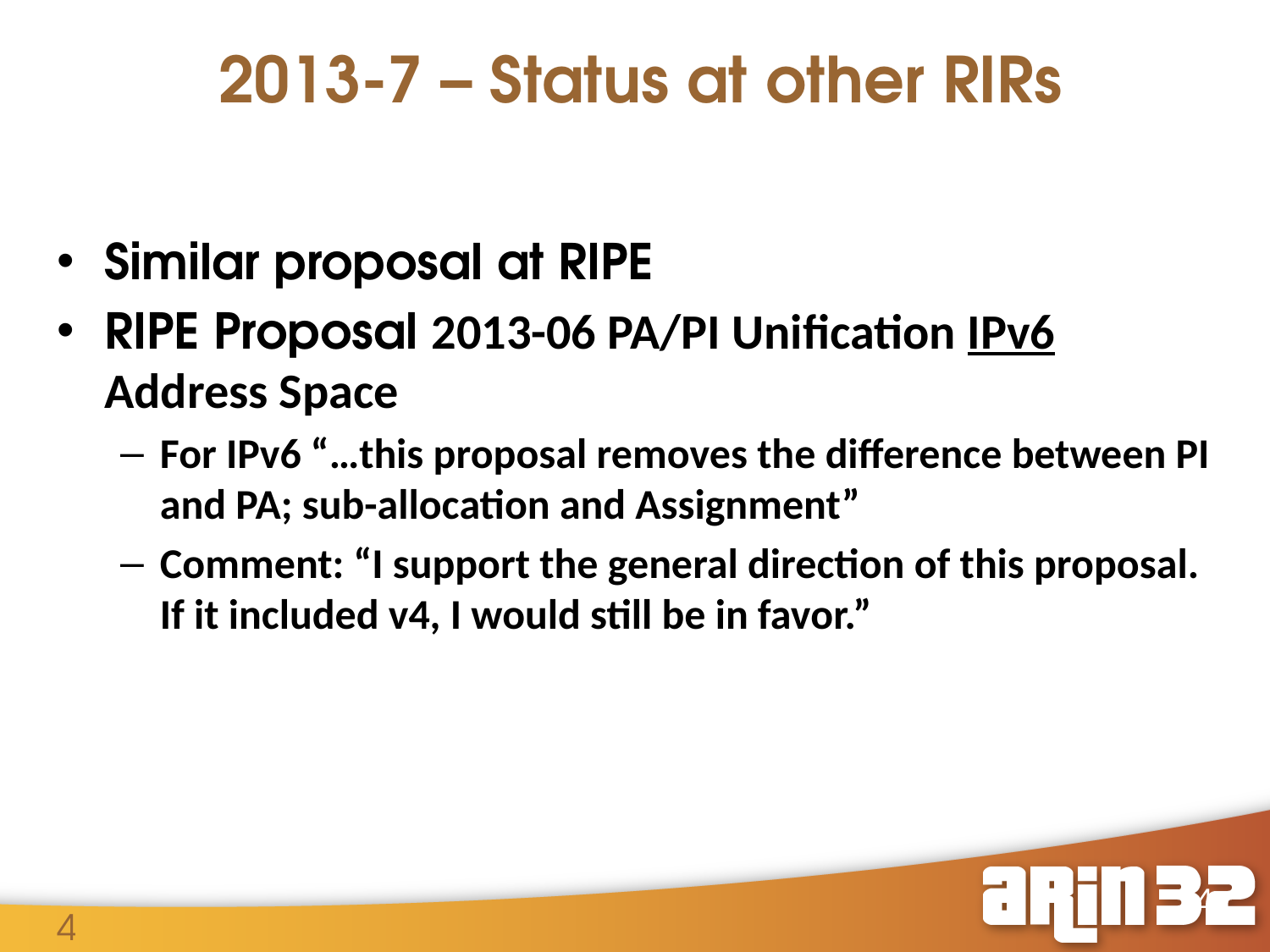

2013-7 – Status at other RIRs
4

Similar proposal at RIPE
RIPE Proposal 2013-06 PA/PI Unification IPv6 Address Space
For IPv6 “…this proposal removes the difference between PI and PA; sub-allocation and Assignment”
Comment: “I support the general direction of this proposal. If it included v4, I would still be in favor.”
4
4